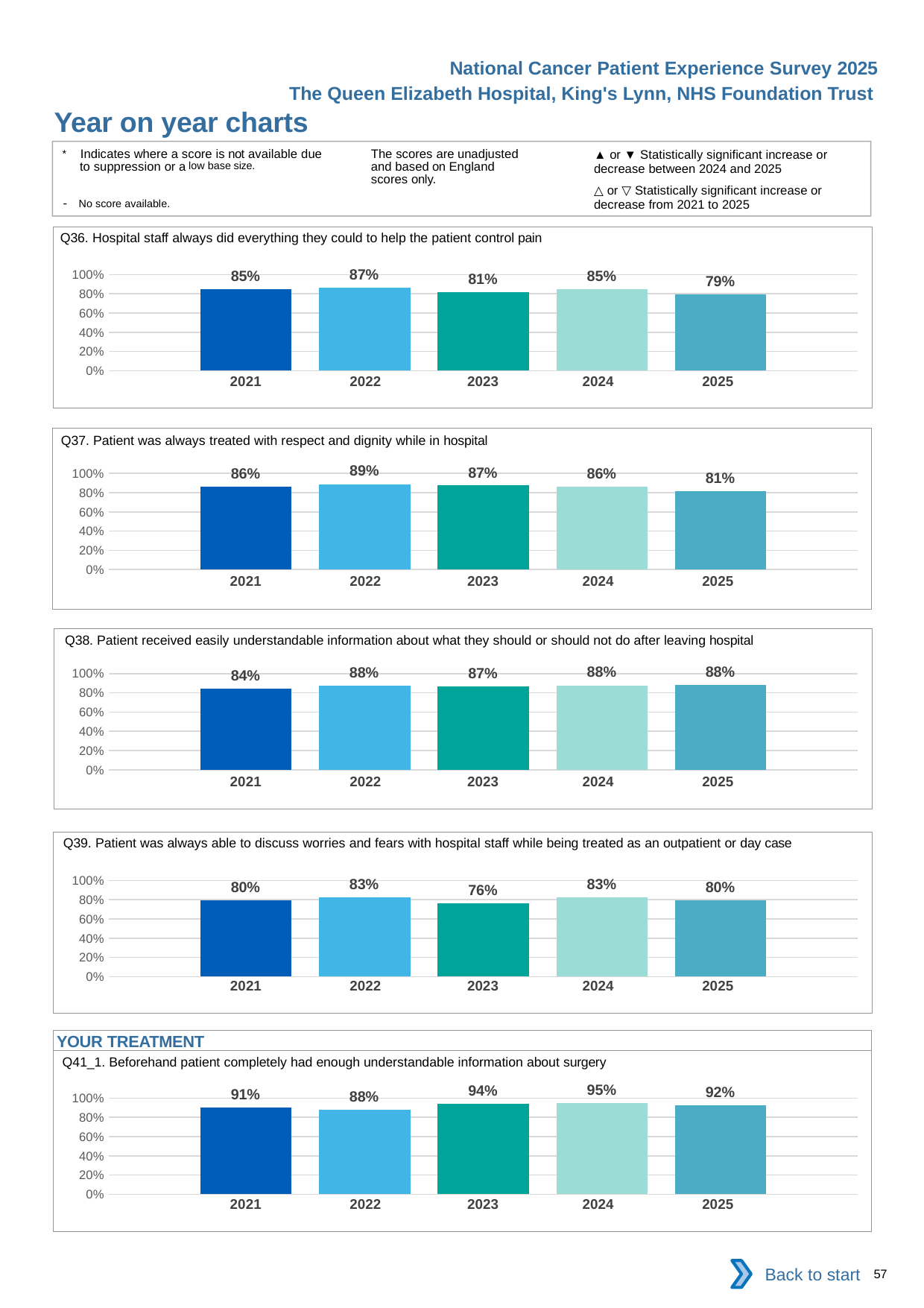

National Cancer Patient Experience Survey 2025
The Queen Elizabeth Hospital, King's Lynn, NHS Foundation Trust
Year on year charts (7)

The scores are unadjusted and based on England scores only.
*  Indicates where a score is not available due to suppression or a low base size.
- No score available.
▲ or ▼ Statistically significant increase or decrease between 2024 and 2025
△ or ▽ Statistically significant increase or decrease from 2021 to 2025
Q36. Hospital staff always did everything they could to help the patient control pain

### Chart

| Category | 2021 | 2022 | 2023 | 2024 | 2025 |
|---|---|---|---|---|---|
| Category 1 | 0.85 | 0.8658537 | 0.8139535 | 0.849315 | 0.7926829 |
| 2021 | 2022 | 2023 | 2024 | 2025 |
| --- | --- | --- | --- | --- |
|  |  |  |  |  |
Q37. Patient was always treated with respect and dignity while in hospital

### Chart

| Category | 2021 | 2022 | 2023 | 2024 | 2025 |
|---|---|---|---|---|---|
| Category 1 | 0.8623853 | 0.8888889 | 0.8738739 | 0.8588235 | 0.814433 |
| 2021 | 2022 | 2023 | 2024 | 2025 |
| --- | --- | --- | --- | --- |
|  |  |  |  |  |
Q38. Patient received easily understandable information about what they should or should not do after leaving hospital

### Chart

| Category | 2021 | 2022 | 2023 | 2024 | 2025 |
|---|---|---|---|---|---|
| Category 1 | 0.8425926 | 0.8761905 | 0.8666667 | 0.8780488 | 0.8842105 |
| 2021 | 2022 | 2023 | 2024 | 2025 |
| --- | --- | --- | --- | --- |
|  |  |  |  |  |
Q39. Patient was always able to discuss worries and fears with hospital staff while being treated as an outpatient or day case

### Chart

| Category | 2021 | 2022 | 2023 | 2024 | 2025 |
|---|---|---|---|---|---|
| Category 1 | 0.7974277 | 0.8260869 | 0.7640845 | 0.8278689 | 0.7973422 |
| 2021 | 2022 | 2023 | 2024 | 2025 |
| --- | --- | --- | --- | --- |
|  |  |  |  |  |
YOUR TREATMENT
Q41_1. Beforehand patient completely had enough understandable information about surgery

### Chart

| Category | 2021 | 2022 | 2023 | 2024 | 2025 |
|---|---|---|---|---|---|
| Category 1 | 0.9050279 | 0.8770053 | 0.9415584 | 0.9489051 | 0.9235669 |
| 2021 | 2022 | 2023 | 2024 | 2025 |
| --- | --- | --- | --- | --- |
|  |  |  |  |  |
Back to start

57